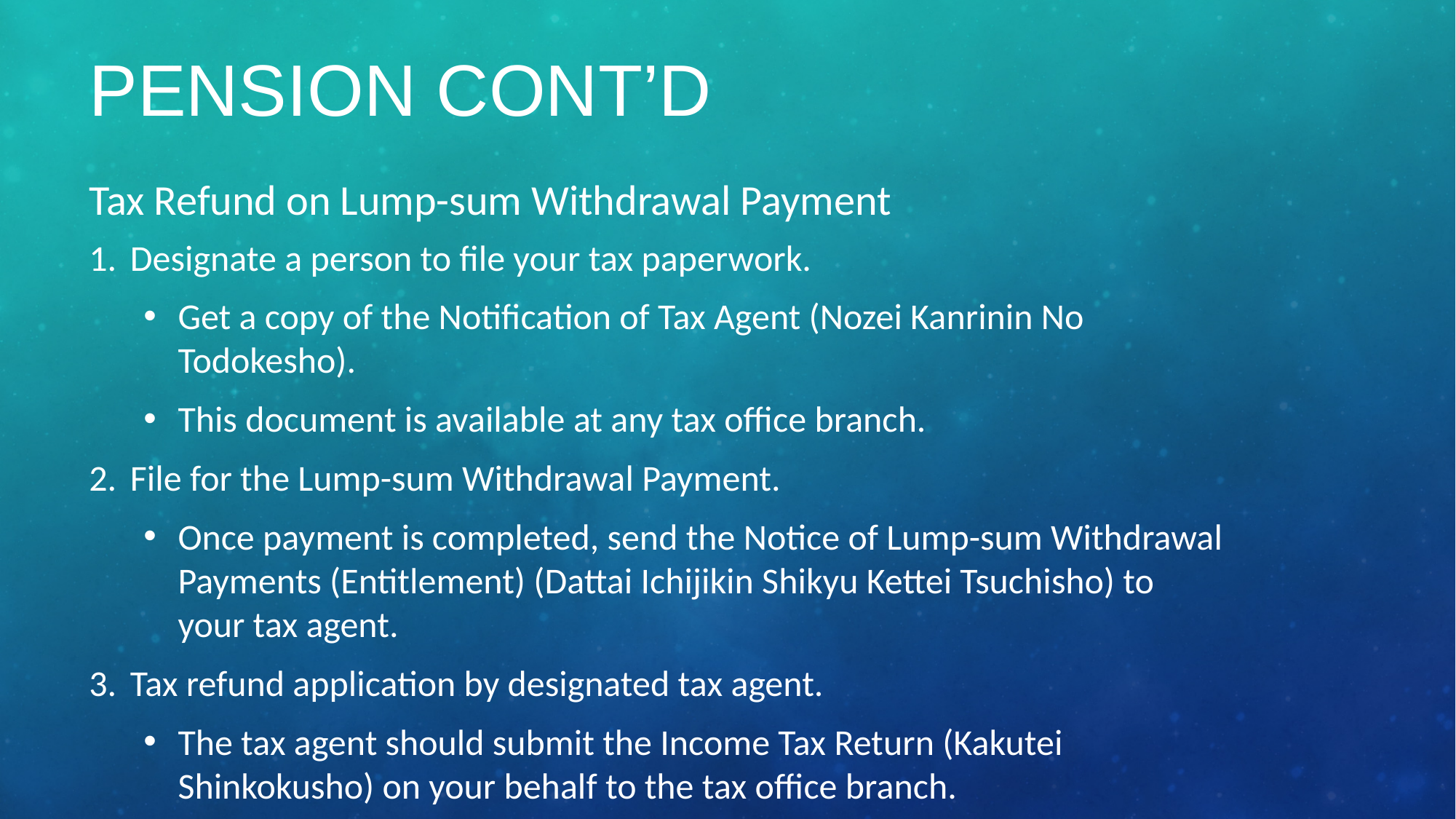

# Pension Cont’d
Tax Refund on Lump-sum Withdrawal Payment
Designate a person to file your tax paperwork.
Get a copy of the Notification of Tax Agent (Nozei Kanrinin No Todokesho).
This document is available at any tax office branch.
File for the Lump-sum Withdrawal Payment.
Once payment is completed, send the Notice of Lump-sum Withdrawal Payments (Entitlement) (Dattai Ichijikin Shikyu Kettei Tsuchisho) to your tax agent.
Tax refund application by designated tax agent.
The tax agent should submit the Income Tax Return (Kakutei Shinkokusho) on your behalf to the tax office branch.